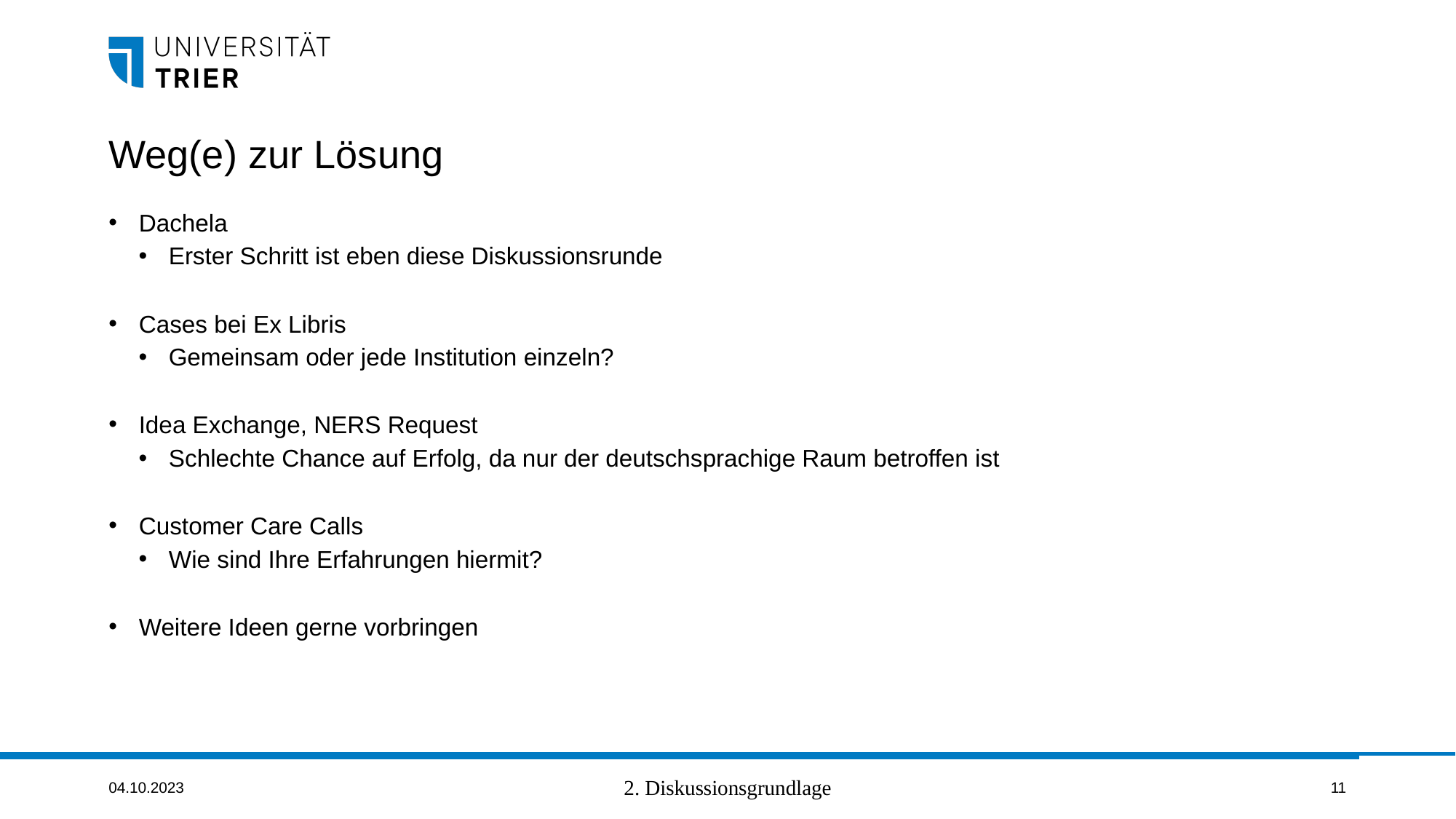

# Weg(e) zur Lösung
Dachela
Erster Schritt ist eben diese Diskussionsrunde
Cases bei Ex Libris
Gemeinsam oder jede Institution einzeln?
Idea Exchange, NERS Request
Schlechte Chance auf Erfolg, da nur der deutschsprachige Raum betroffen ist
Customer Care Calls
Wie sind Ihre Erfahrungen hiermit?
Weitere Ideen gerne vorbringen

04.10.2023
2. Diskussionsgrundlage
11